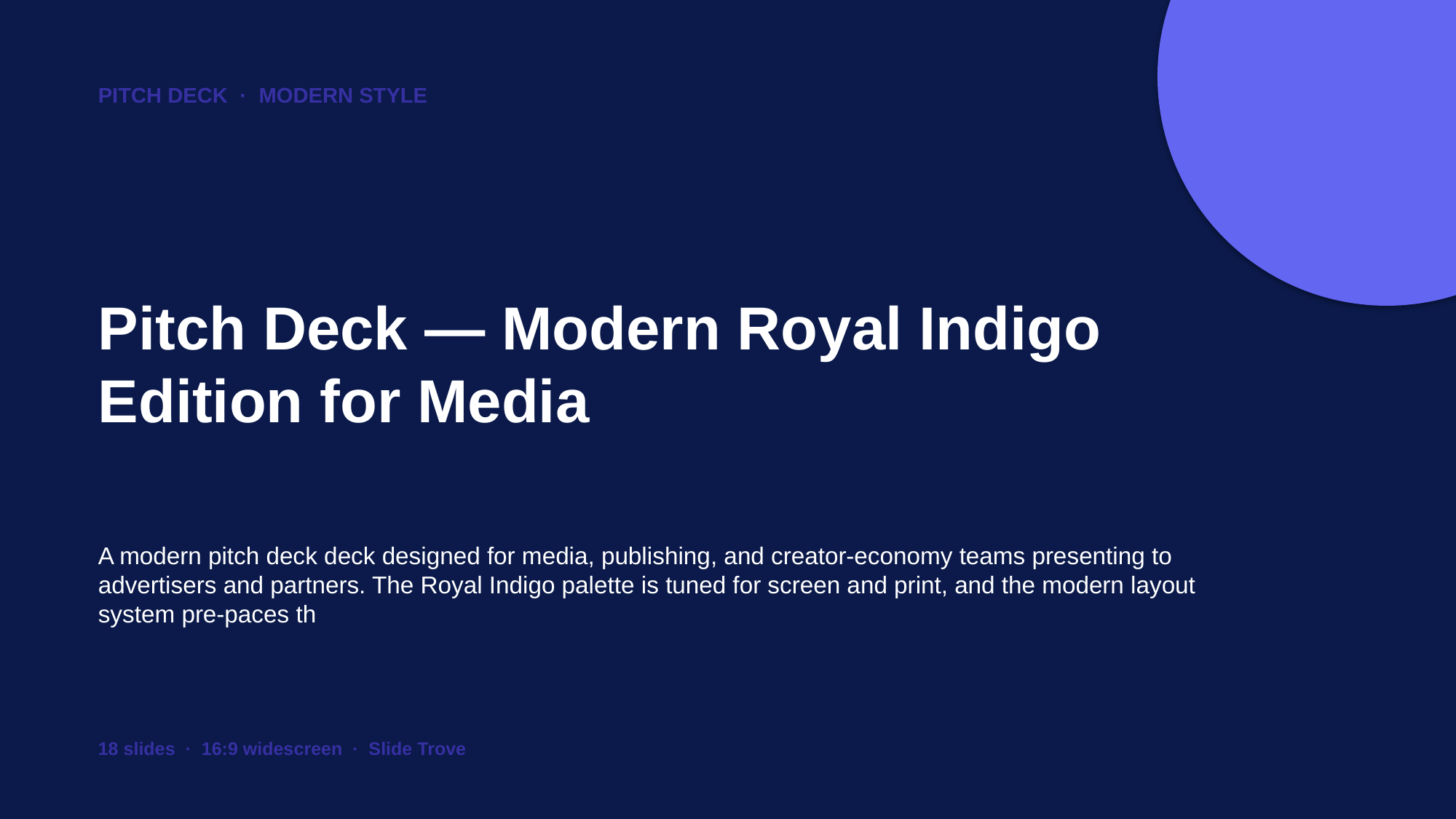

PITCH DECK  ·  MODERN STYLE
Pitch Deck — Modern Royal Indigo Edition for Media
A modern pitch deck deck designed for media, publishing, and creator-economy teams presenting to advertisers and partners. The Royal Indigo palette is tuned for screen and print, and the modern layout system pre-paces th
18 slides  ·  16:9 widescreen  ·  Slide Trove